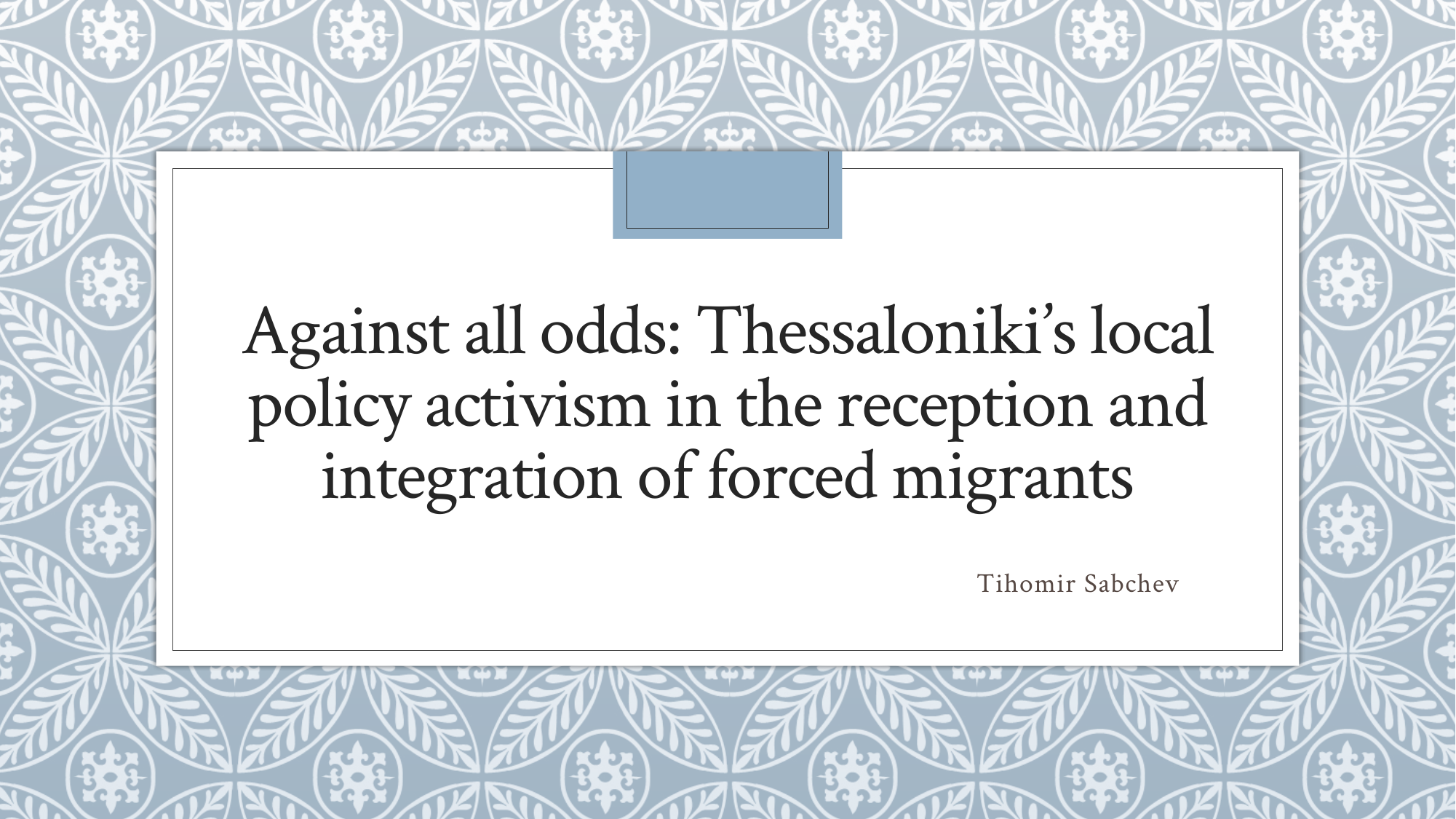

# Against all odds: Thessaloniki’s local policy activism in the reception and integration of forced migrants
Tihomir Sabchev